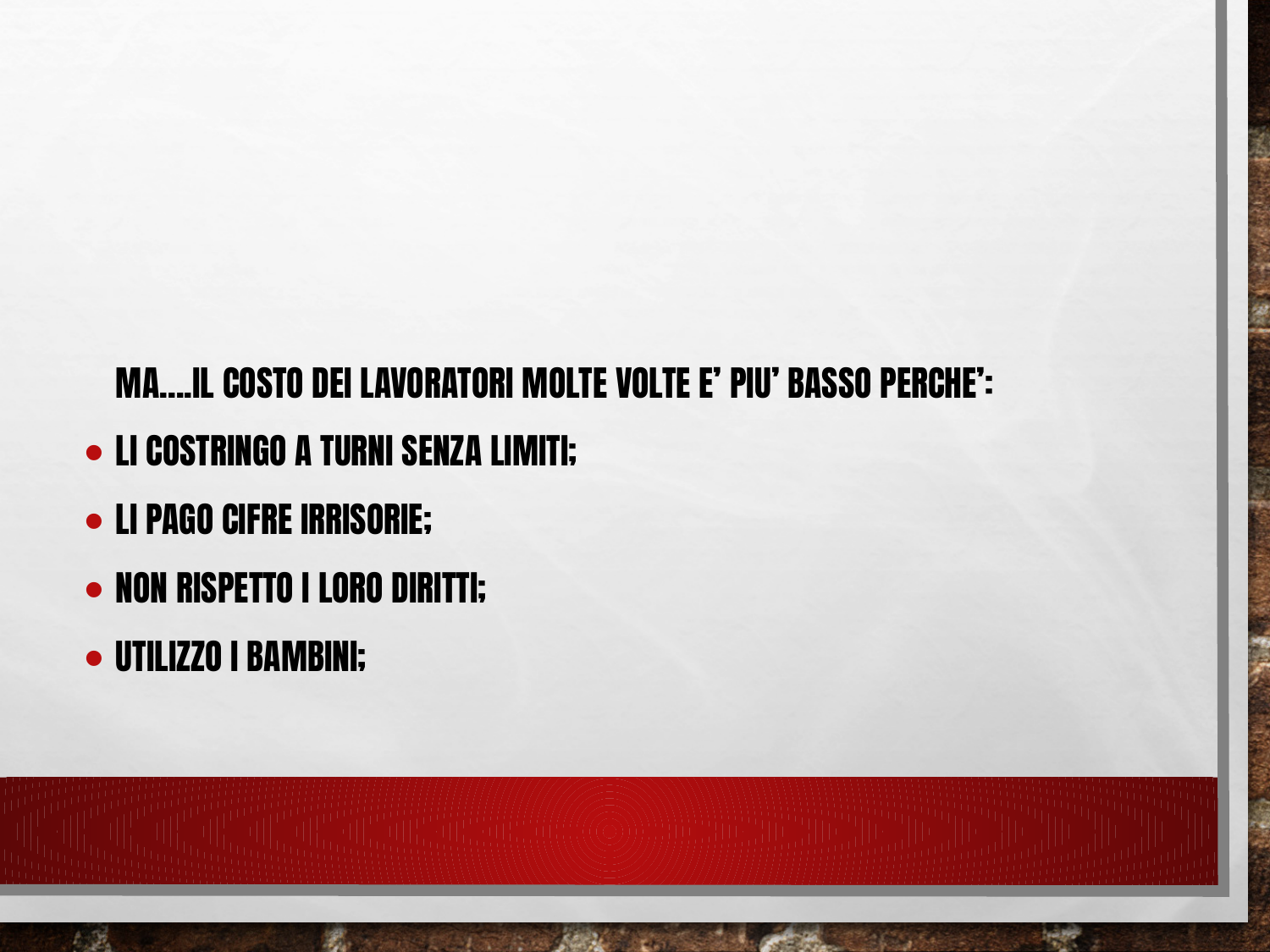

#
	MA….IL COSTO DEI LAVORATORI MOLTE VOLTE E’ PIU’ BASSO PERCHE’:
LI COSTRINGO A TURNI SENZA LIMITI;
LI PAGO CIFRE IRRISORIE;
NON RISPETTO I LORO DIRITTI;
UTILIZZO I BAMBINI;